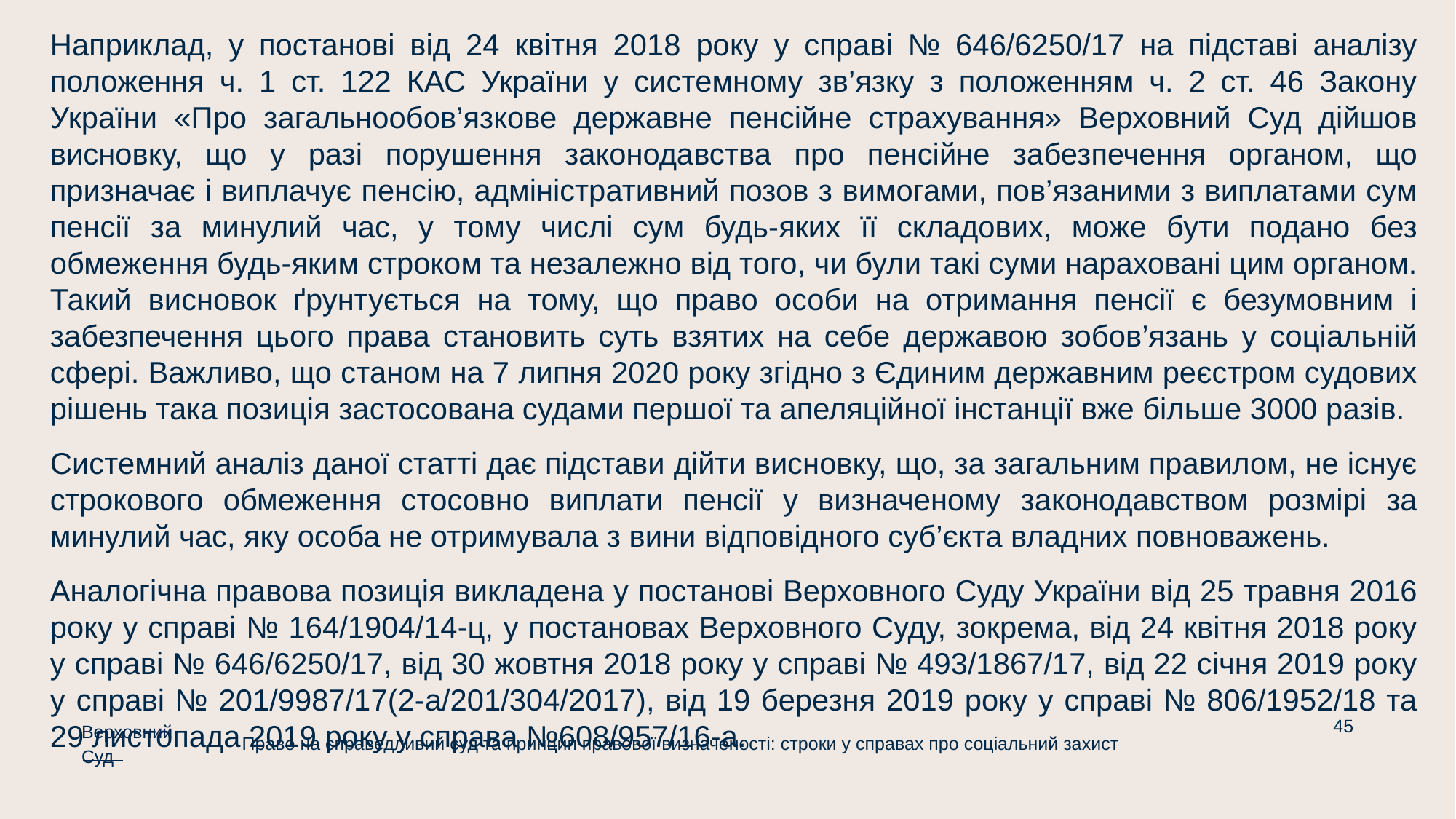

Наприклад, у постанові від 24 квітня 2018 року у справі № 646/6250/17 на підставі аналізу положення ч. 1 ст. 122 КАС України у системному зв’язку з положенням ч. 2 ст. 46 Закону України «Про загальнообов’язкове державне пенсійне страхування» Верховний Суд дійшов висновку, що у разі порушення законодавства про пенсійне забезпечення органом, що призначає і виплачує пенсію, адміністративний позов з вимогами, пов’язаними з виплатами сум пенсії за минулий час, у тому числі сум будь-яких її складових, може бути подано без обмеження будь-яким строком та незалежно від того, чи були такі суми нараховані цим органом. Такий висновок ґрунтується на тому, що право особи на отримання пенсії є безумовним і забезпечення цього права становить суть взятих на себе державою зобов’язань у соціальній сфері. Важливо, що станом на 7 липня 2020 року згідно з Єдиним державним реєстром судових рішень така позиція застосована судами першої та апеляційної інстанції вже більше 3000 разів.
Системний аналіз даної статті дає підстави дійти висновку, що, за загальним правилом, не існує строкового обмеження стосовно виплати пенсії у визначеному законодавством розмірі за минулий час, яку особа не отримувала з вини відповідного суб’єкта владних повноважень.
Аналогічна правова позиція викладена у постанові Верховного Суду України від 25 травня 2016 року у справі № 164/1904/14-ц, у постановах Верховного Суду, зокрема, від 24 квітня 2018 року у справі № 646/6250/17, від 30 жовтня 2018 року у справі № 493/1867/17, від 22 січня 2019 року у справі № 201/9987/17(2-а/201/304/2017), від 19 березня 2019 року у справі № 806/1952/18 та 29 листопада 2019 року у справа №608/957/16-а.
45
Верховний Суд
Право на справедливий суд та принцип правової визначеності: строки у справах про соціальний захист